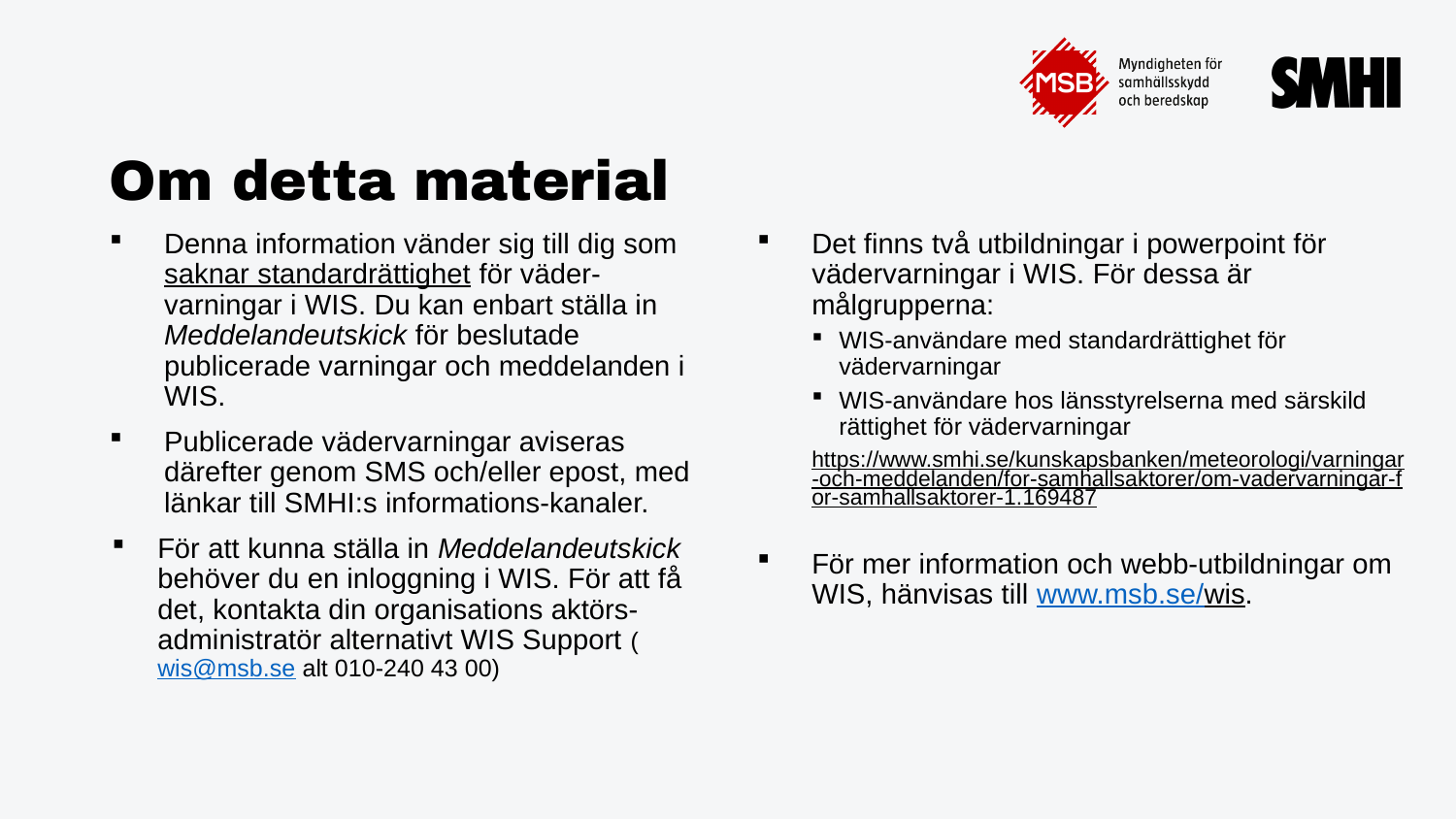

# Om detta material
Denna information vänder sig till dig som saknar standardrättighet för väder-varningar i WIS. Du kan enbart ställa in Meddelandeutskick för beslutade publicerade varningar och meddelanden i WIS.
Publicerade vädervarningar aviseras därefter genom SMS och/eller epost, med länkar till SMHI:s informations-kanaler.
För att kunna ställa in Meddelandeutskick behöver du en inloggning i WIS. För att få det, kontakta din organisations aktörs-administratör alternativt WIS Support (wis@msb.se alt 010-240 43 00)
Det finns två utbildningar i powerpoint för vädervarningar i WIS. För dessa är målgrupperna:
WIS-användare med standardrättighet för vädervarningar
WIS-användare hos länsstyrelserna med särskild rättighet för vädervarningar
https://www.smhi.se/kunskapsbanken/meteorologi/varningar-och-meddelanden/for-samhallsaktorer/om-vadervarningar-for-samhallsaktorer-1.169487
För mer information och webb-utbildningar om WIS, hänvisas till www.msb.se/wis.